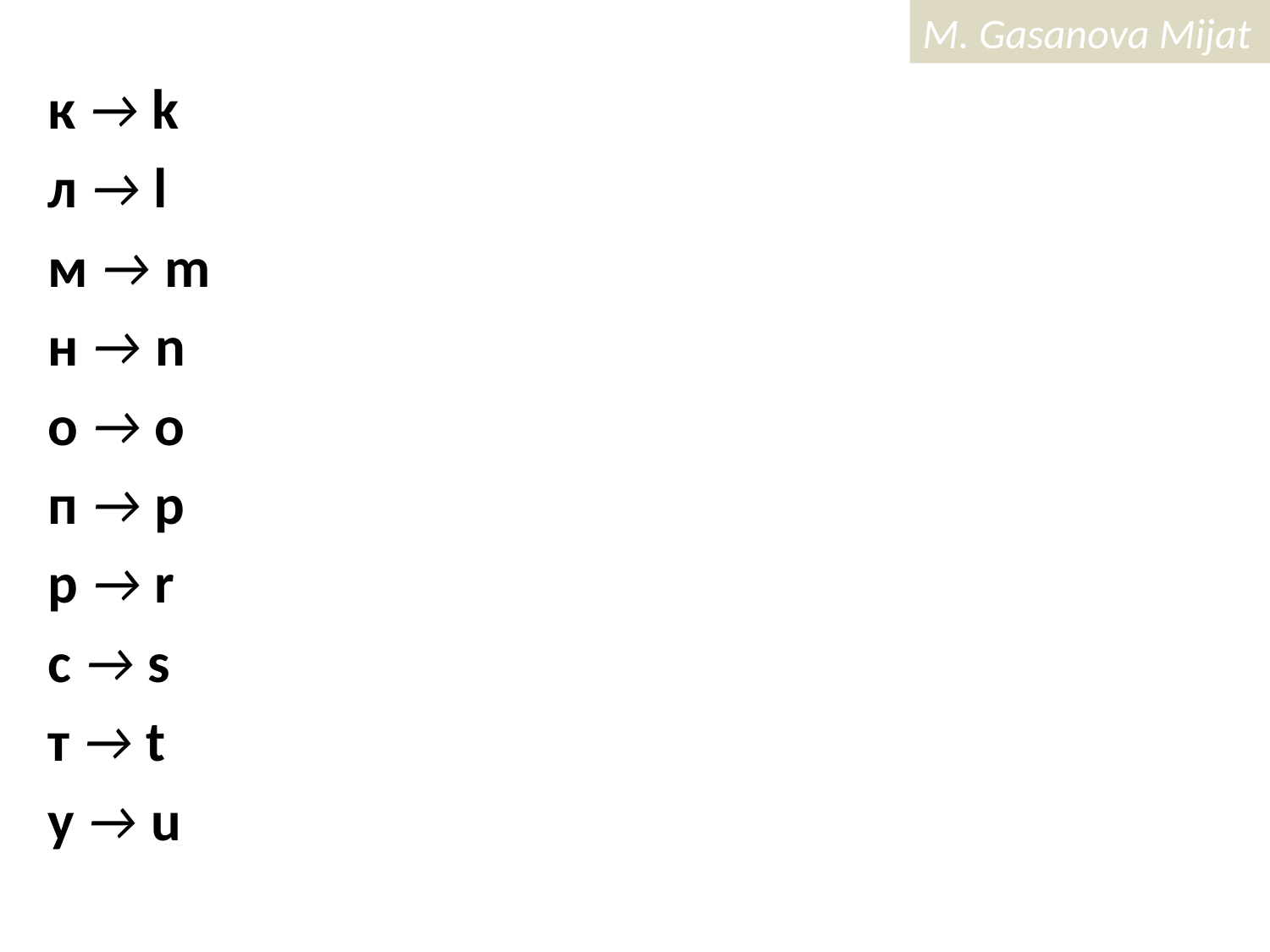

к → k
л → l
м → m
н → n
о → o
п → p
р → r
с → s
т → t
у → u